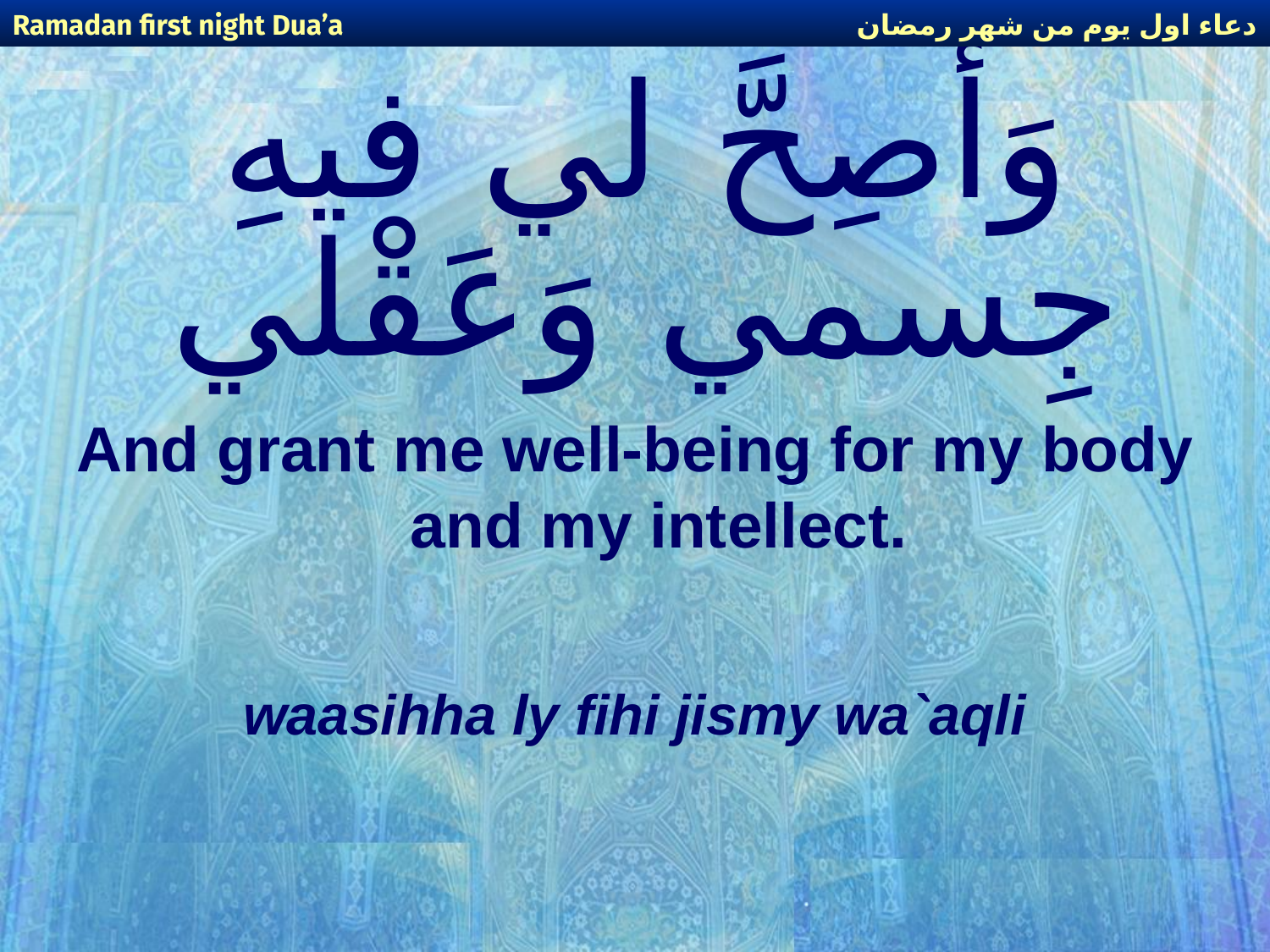

دعاء اول يوم من شهر رمضان
Ramadan first night Dua’a
# وَأصِحَّ لي فيهِ جِسمي وَعَقْلي
And grant me well-being for my body and my intellect.
waasihha ly fihi jismy wa`aqli